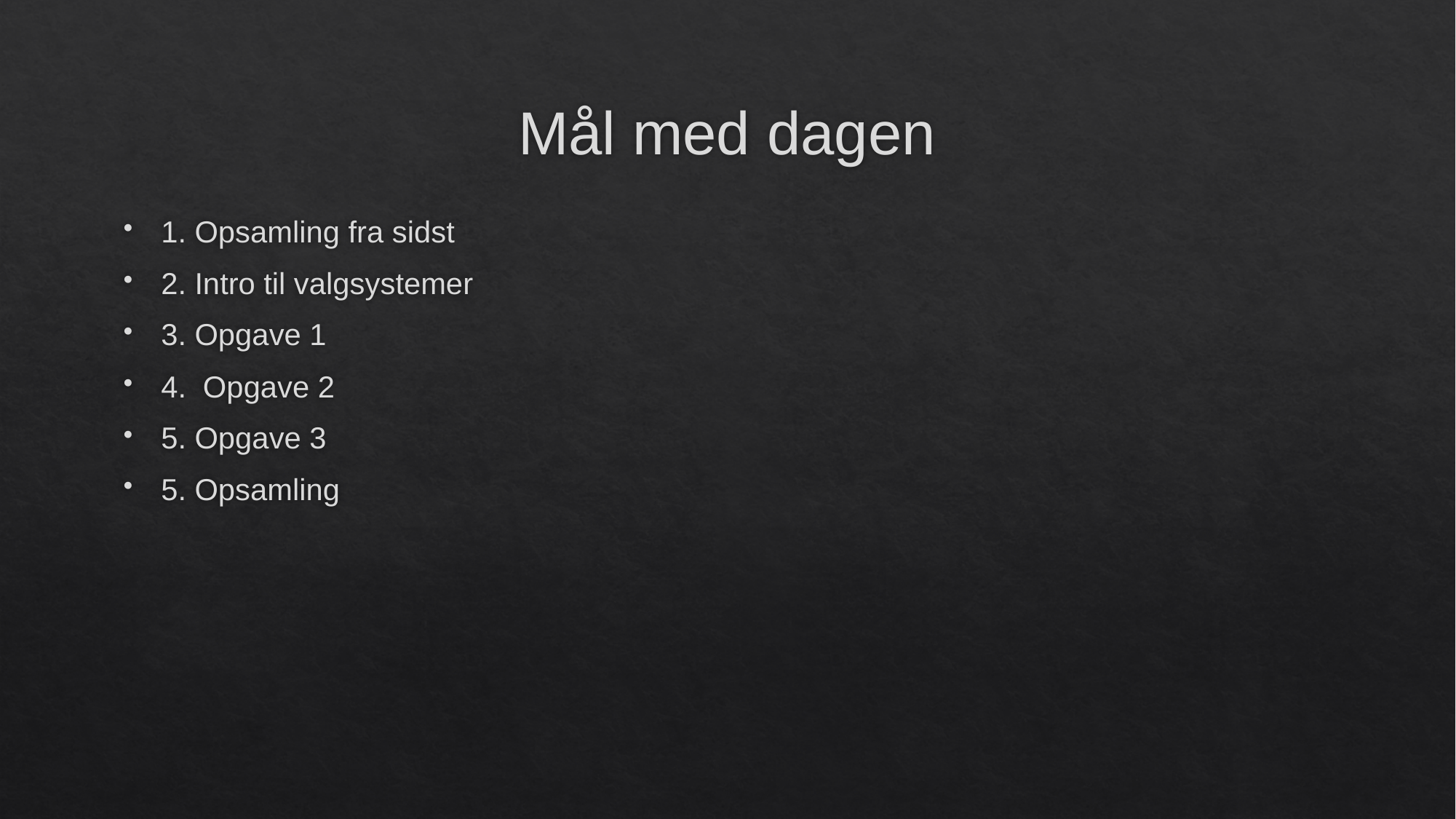

# Mål med dagen
1. Opsamling fra sidst
2. Intro til valgsystemer
3. Opgave 1
4.  Opgave 2
5. Opgave 3
5. Opsamling